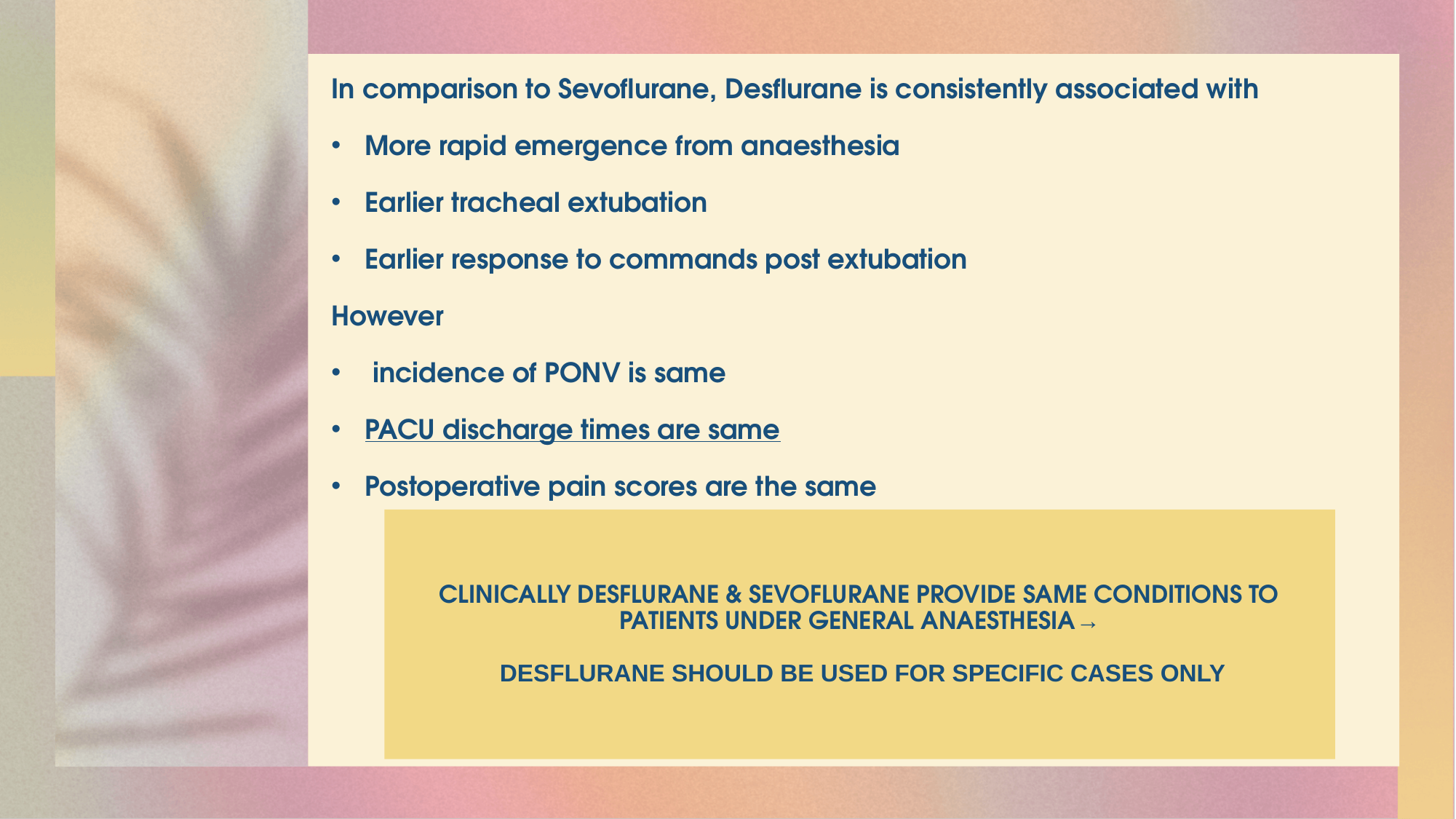

In comparison to Sevoflurane, Desflurane is consistently associated with
More rapid emergence from anaesthesia
Earlier tracheal extubation
Earlier response to commands post extubation
However
 incidence of PONV is same
PACU discharge times are same
Postoperative pain scores are the same

# Clinically Desflurane & sevoflurane provide same conditions to patients under general anaesthesia→ Desflurane should be used for specific cases only